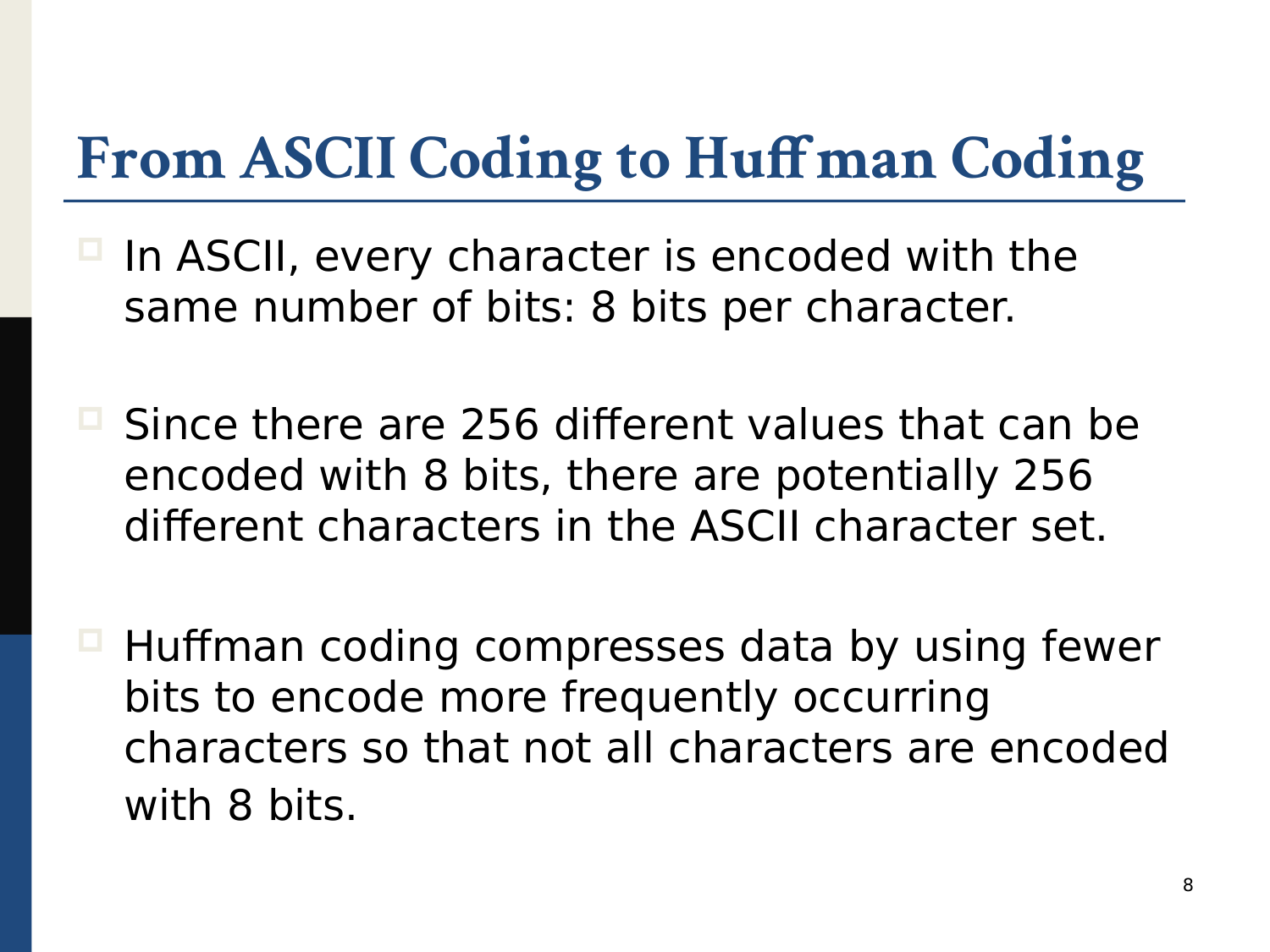

# From ASCII Coding to Huffman Coding
In ASCII, every character is encoded with the same number of bits: 8 bits per character.

Since there are 256 different values that can be encoded with 8 bits, there are potentially 256 different characters in the ASCII character set.

Huffman coding compresses data by using fewer bits to encode more frequently occurring characters so that not all characters are encoded with 8 bits.
8